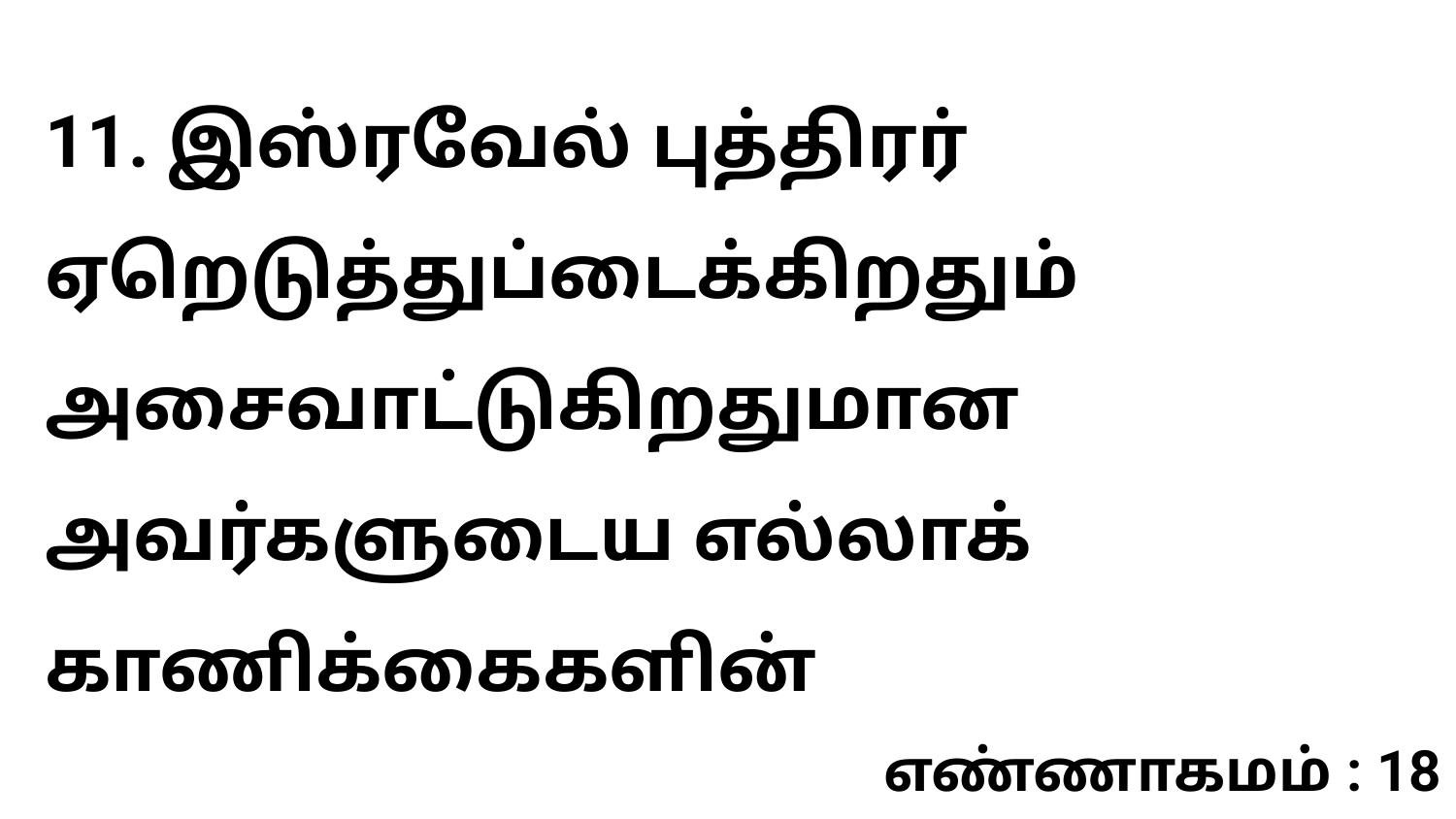

11. இஸ்ரவேல் புத்திரர் ஏறெடுத்துப்டைக்கிறதும் அசைவாட்டுகிறதுமான அவர்களுடைய எல்லாக் காணிக்கைகளின்
எண்ணாகமம் : 18